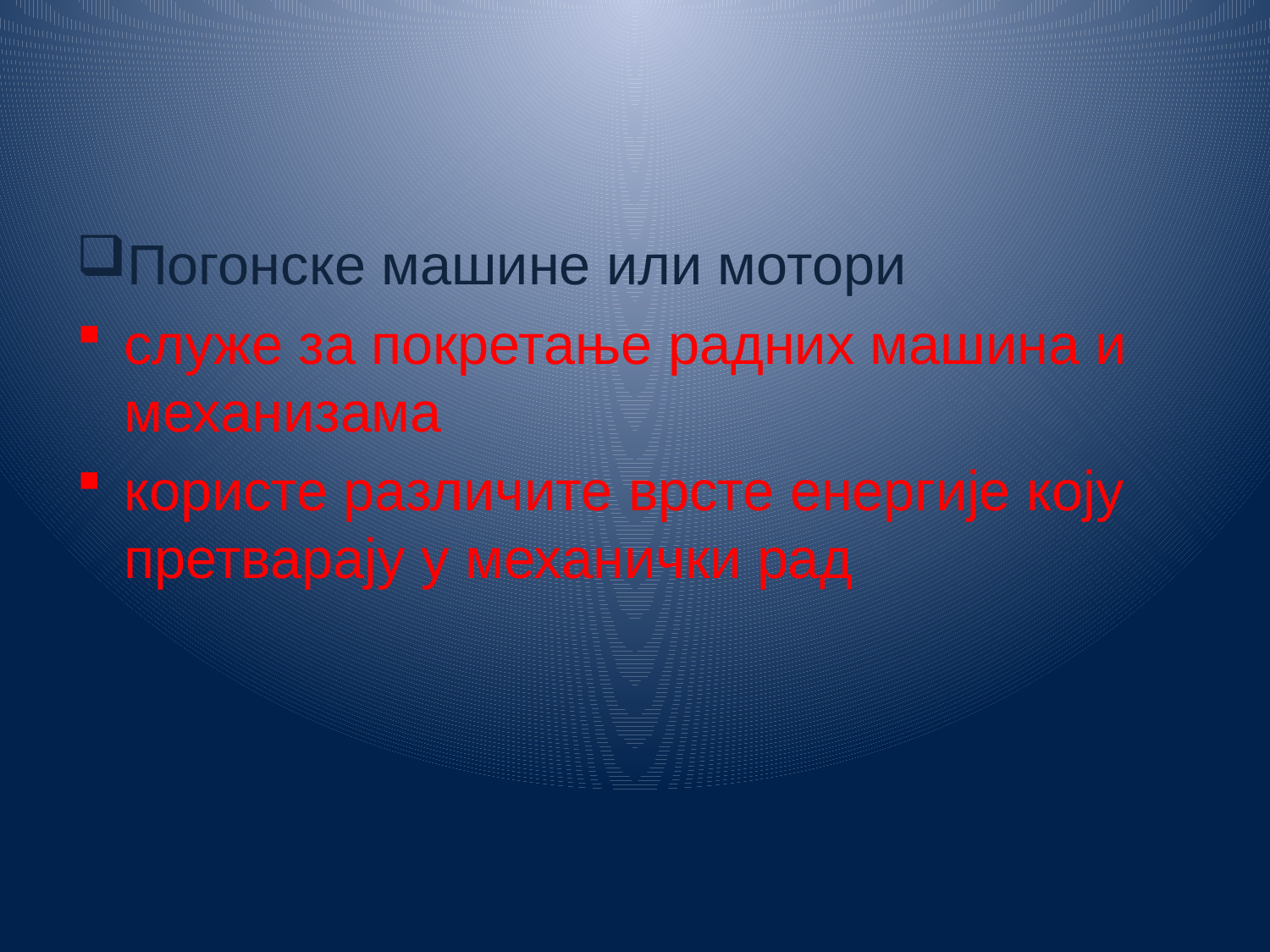

Погонске машине или мотори
служе за покретање радних машина и механизама
користе различите врсте енергије коју претварају у механички рад